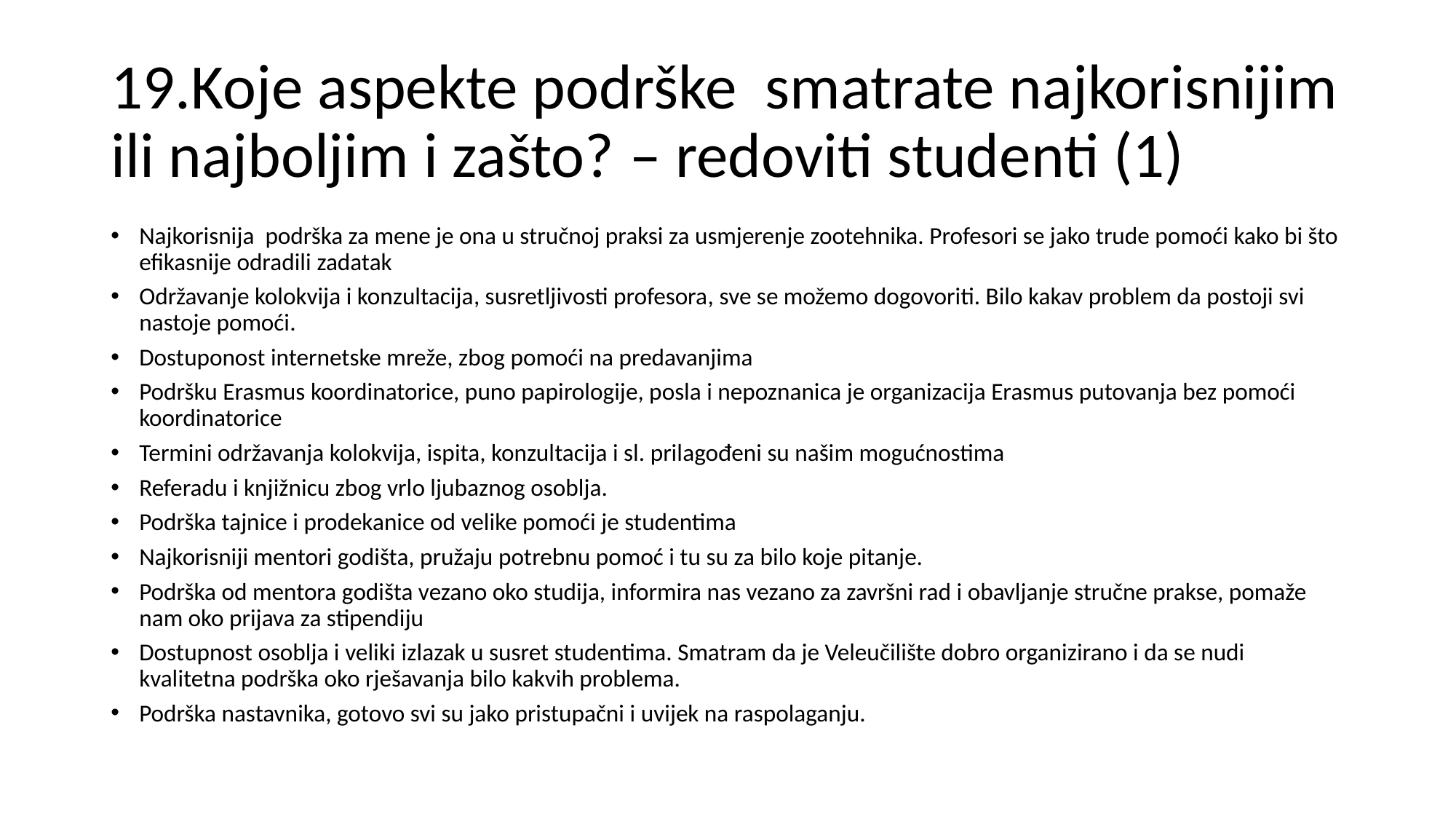

# 19.Koje aspekte podrške  smatrate najkorisnijim ili najboljim i zašto? – redoviti studenti (1)
Najkorisnija  podrška za mene je ona u stručnoj praksi za usmjerenje zootehnika. Profesori se jako trude pomoći kako bi što efikasnije odradili zadatak
Održavanje kolokvija i konzultacija, susretljivosti profesora, sve se možemo dogovoriti. Bilo kakav problem da postoji svi nastoje pomoći.
Dostuponost internetske mreže, zbog pomoći na predavanjima
Podršku Erasmus koordinatorice, puno papirologije, posla i nepoznanica je organizacija Erasmus putovanja bez pomoći koordinatorice
Termini održavanja kolokvija, ispita, konzultacija i sl. prilagođeni su našim mogućnostima
Referadu i knjižnicu zbog vrlo ljubaznog osoblja.
Podrška tajnice i prodekanice od velike pomoći je studentima
Najkorisniji mentori godišta, pružaju potrebnu pomoć i tu su za bilo koje pitanje.
Podrška od mentora godišta vezano oko studija, informira nas vezano za završni rad i obavljanje stručne prakse, pomaže nam oko prijava za stipendiju
Dostupnost osoblja i veliki izlazak u susret studentima. Smatram da je Veleučilište dobro organizirano i da se nudi kvalitetna podrška oko rješavanja bilo kakvih problema.
Podrška nastavnika, gotovo svi su jako pristupačni i uvijek na raspolaganju.